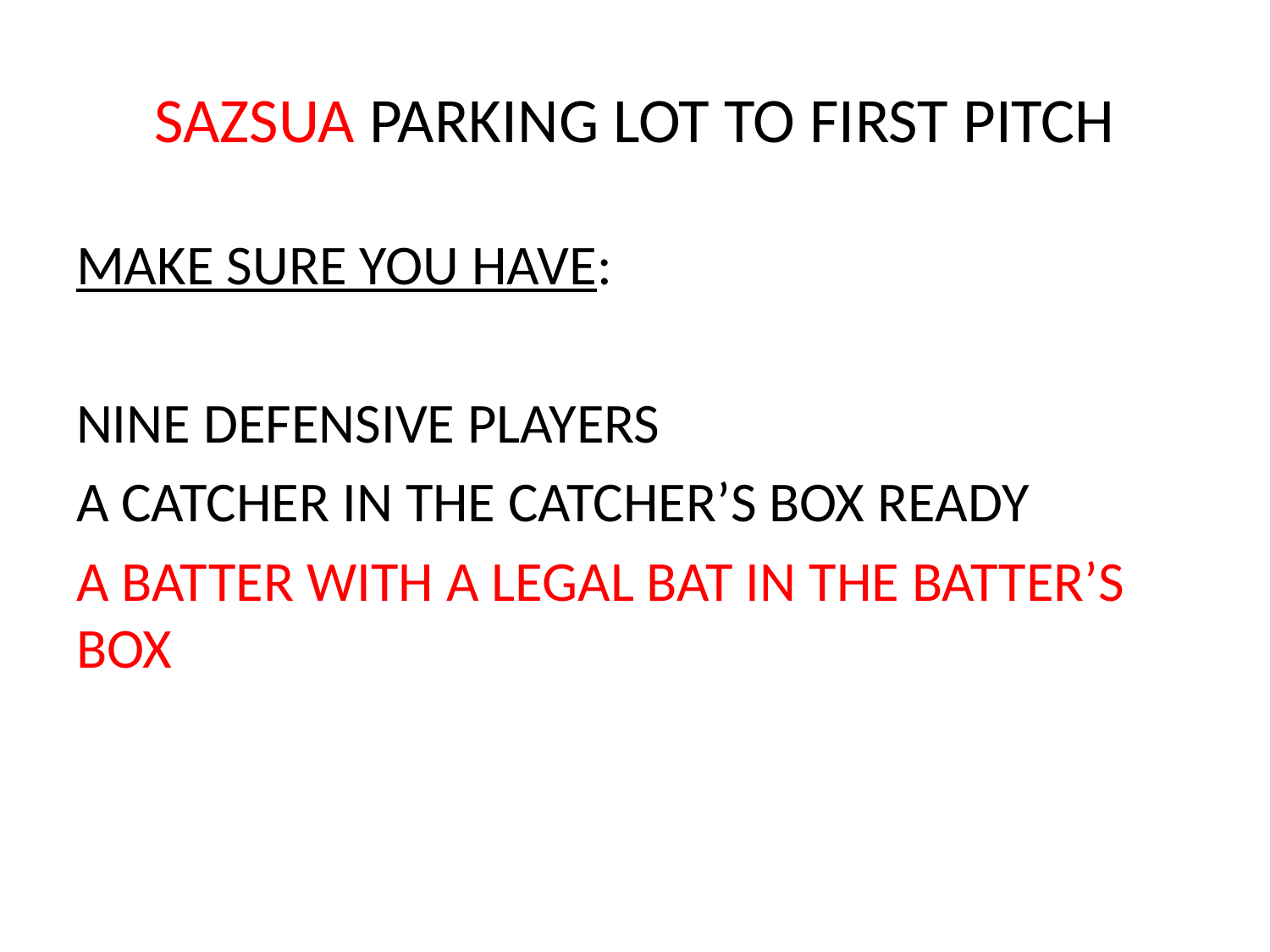

# SAZSUA PARKING LOT TO FIRST PITCH
MAKE SURE YOU HAVE:

NINE DEFENSIVE PLAYERS
A CATCHER IN THE CATCHER’S BOX READY
A BATTER WITH A LEGAL BAT IN THE BATTER’S BOX